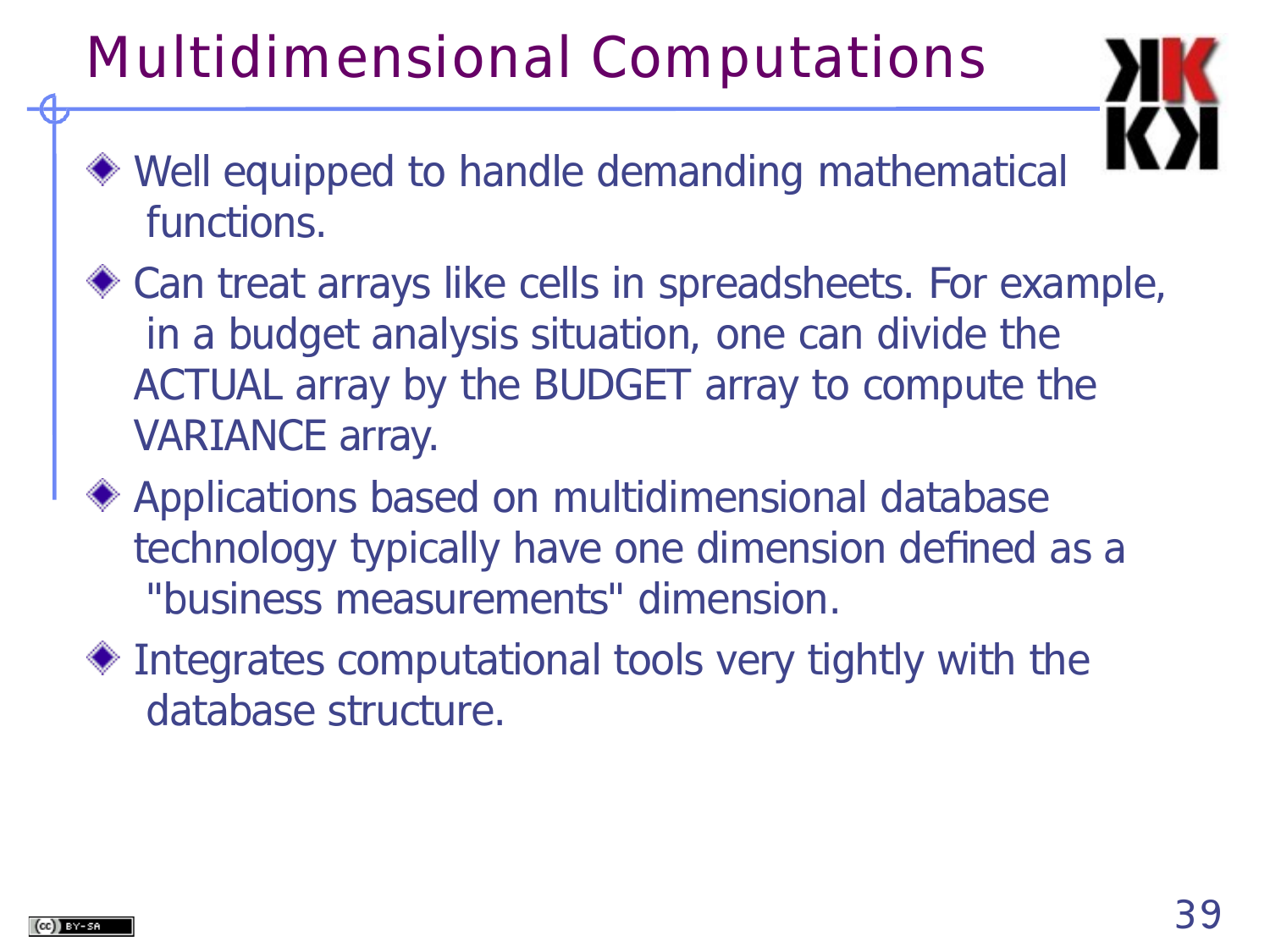

# Multidimensional Computations
Well equipped to handle demanding mathematical  functions.
Can treat arrays like cells in spreadsheets. For example,  in a budget analysis situation, one can divide the  ACTUAL array by the BUDGET array to compute the  VARIANCE array.
Applications based on multidimensional database  technology typically have one dimension defined as a  "business measurements" dimension.
Integrates computational tools very tightly with the  database structure.

39